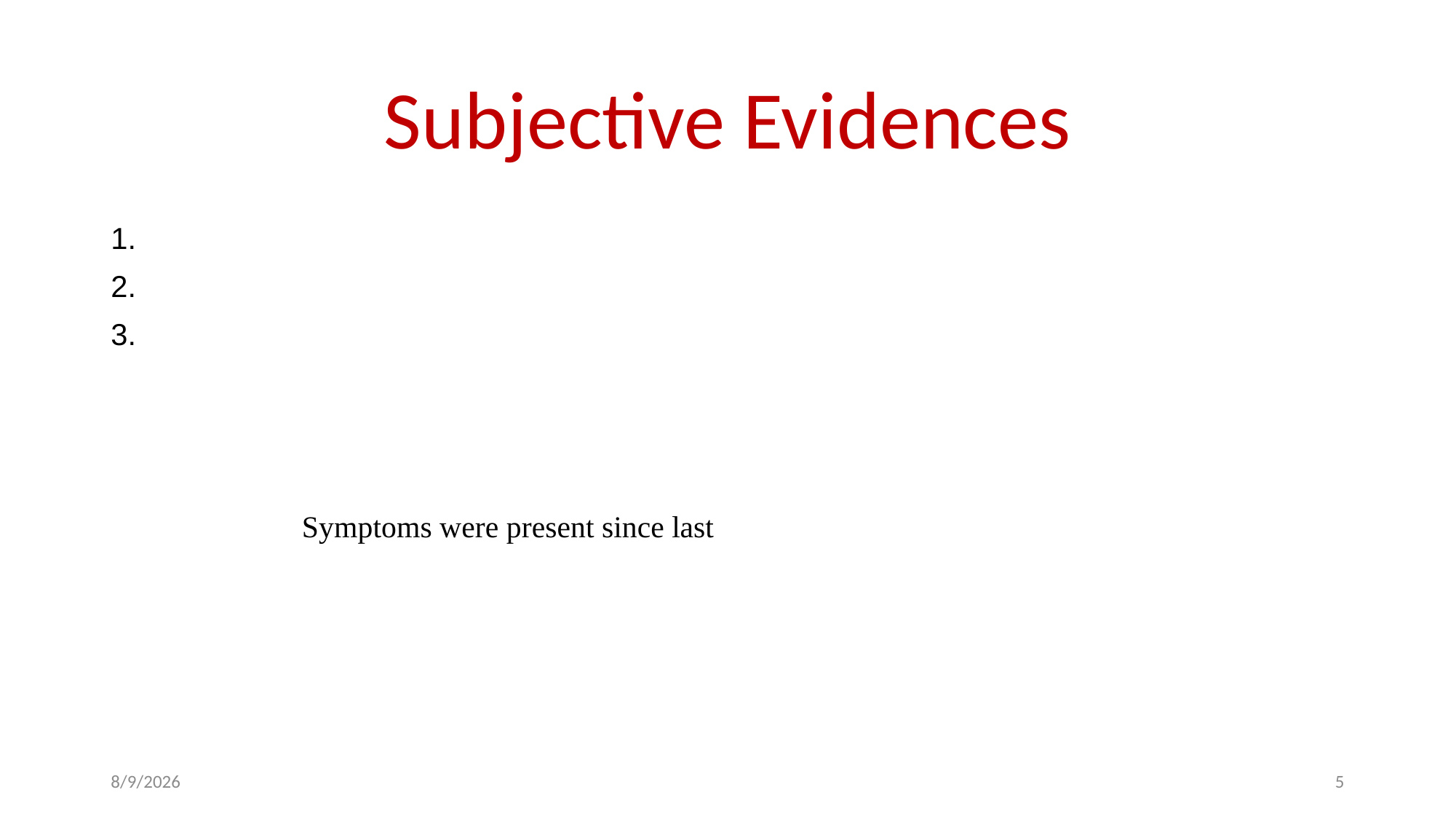

# Subjective Evidences
1.
2.
3.

                         Symptoms were present since last
8/9/2026

5